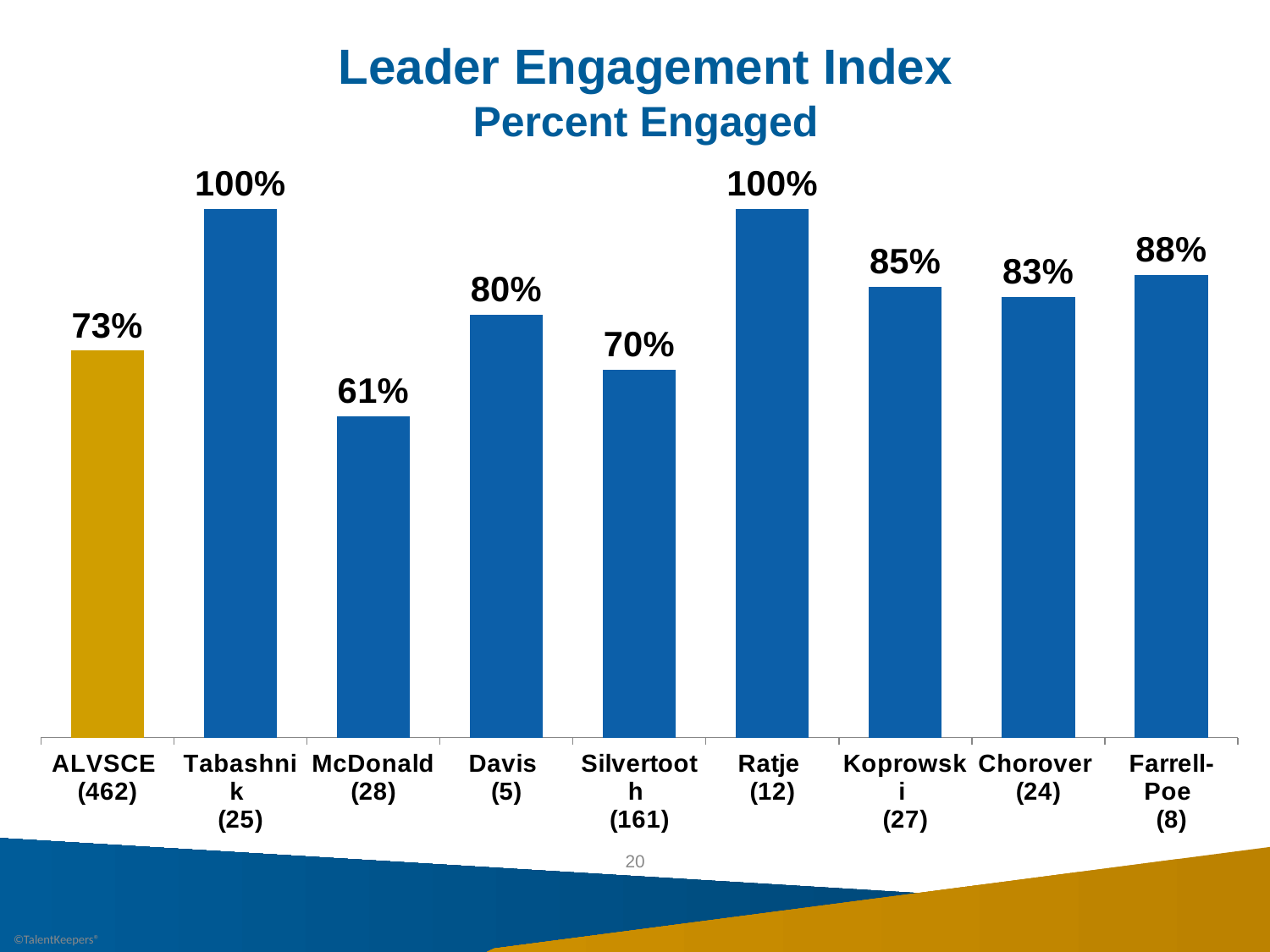

# Leader Engagement Index Percent Engaged

### Chart

| Category | LEI |
|---|---|
| ALVSCE
(462) | 0.7316017316017316 |
| Tabashnik
(25) | 1.0 |
| McDonald
(28) | 0.6071428571428571 |
| Davis
(5) | 0.8 |
| Silvertooth
(161) | 0.6956521739130433 |
| Ratje
(12) | 1.0 |
| Koprowski
(27) | 0.8518518518518519 |
| Chorover
(24) | 0.8333333333333334 |
| Farrell-Poe
(8) | 0.875 |
20
             ©TalentKeepers®